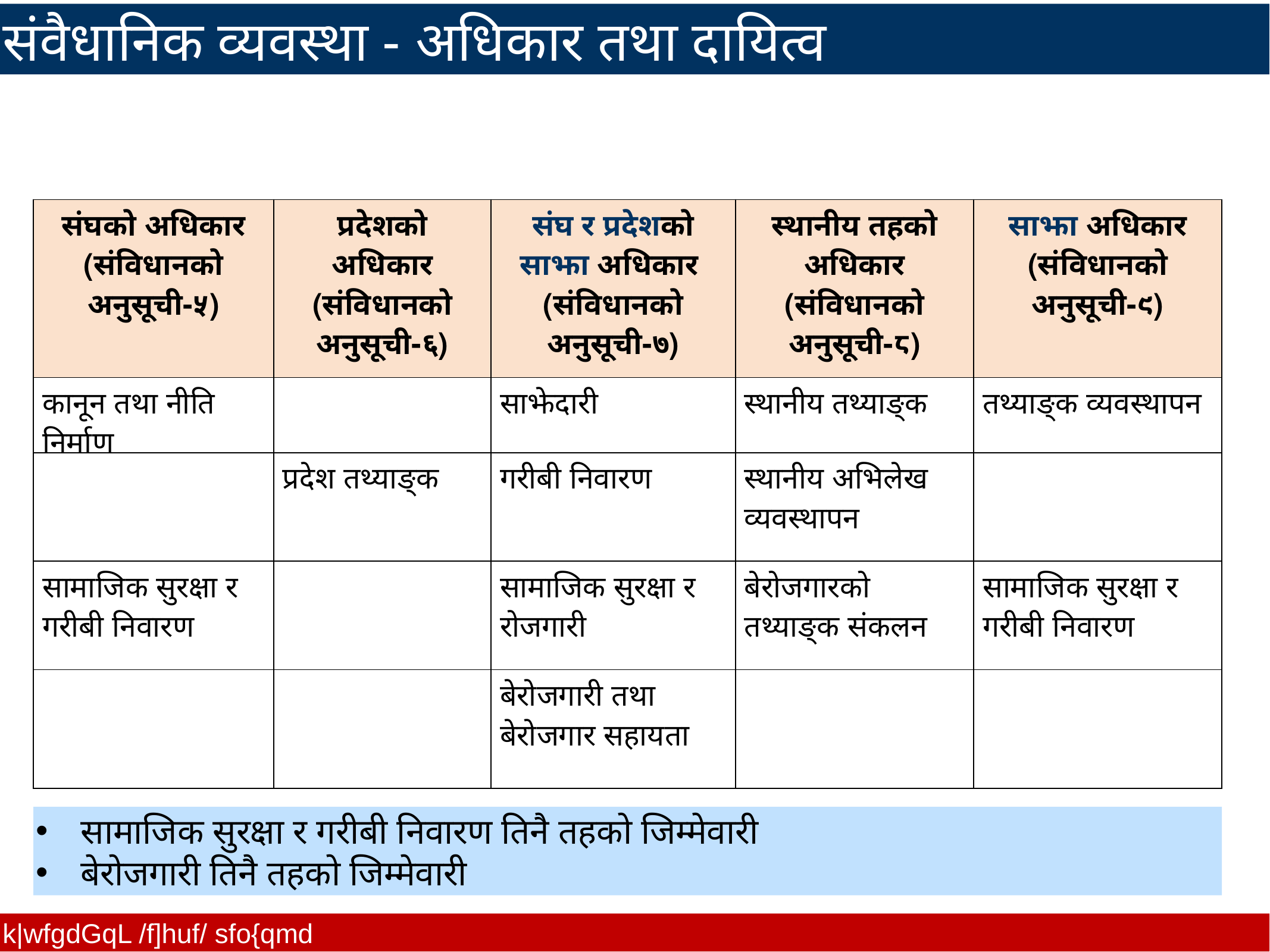

संवैधानिक व्यवस्था - अधिकार तथा दायित्व
| संघको अधिकार (संविधानको अनुसूची-५) | प्रदेशको अधिकार (संविधानको अनुसूची-६) | संघ र प्रदेशको साझा अधिकार (संविधानको अनुसूची-७) | स्थानीय तहको अधिकार (संविधानको अनुसूची-८) | साझा अधिकार (संविधानको अनुसूची-९) |
| --- | --- | --- | --- | --- |
| कानून तथा नीति निर्माण |  | साझेदारी | स्थानीय तथ्याङ्क | तथ्याङ्क व्यवस्थापन |
|  | प्रदेश तथ्याङ्क | गरीबी निवारण | स्थानीय अभिलेख व्यवस्थापन |  |
| सामाजिक सुरक्षा र गरीबी निवारण |  | सामाजिक सुरक्षा र रोजगारी | बेरोजगारको तथ्याङ्क संकलन | सामाजिक सुरक्षा र गरीबी निवारण |
|  |  | बेरोजगारी तथा बेरोजगार सहायता |  |  |
सामाजिक सुरक्षा र गरीबी निवारण तिनै तहको जिम्मेवारी
बेरोजगारी तिनै तहको जिम्मेवारी
k|wfgdGqL /f]huf/ sfo{qmd